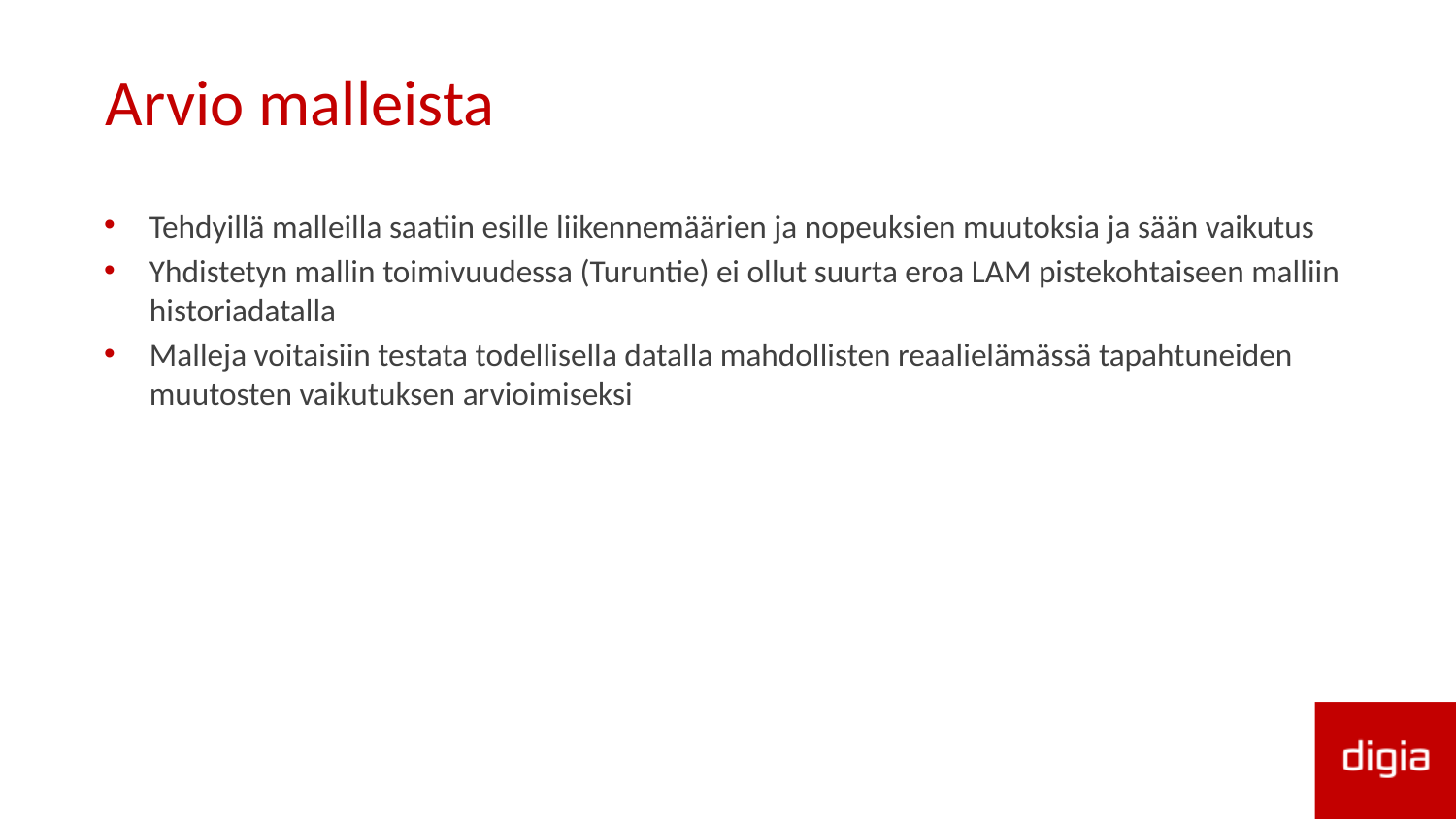

# Arvio malleista
Tehdyillä malleilla saatiin esille liikennemäärien ja nopeuksien muutoksia ja sään vaikutus
Yhdistetyn mallin toimivuudessa (Turuntie) ei ollut suurta eroa LAM pistekohtaiseen malliin historiadatalla
Malleja voitaisiin testata todellisella datalla mahdollisten reaalielämässä tapahtuneiden muutosten vaikutuksen arvioimiseksi